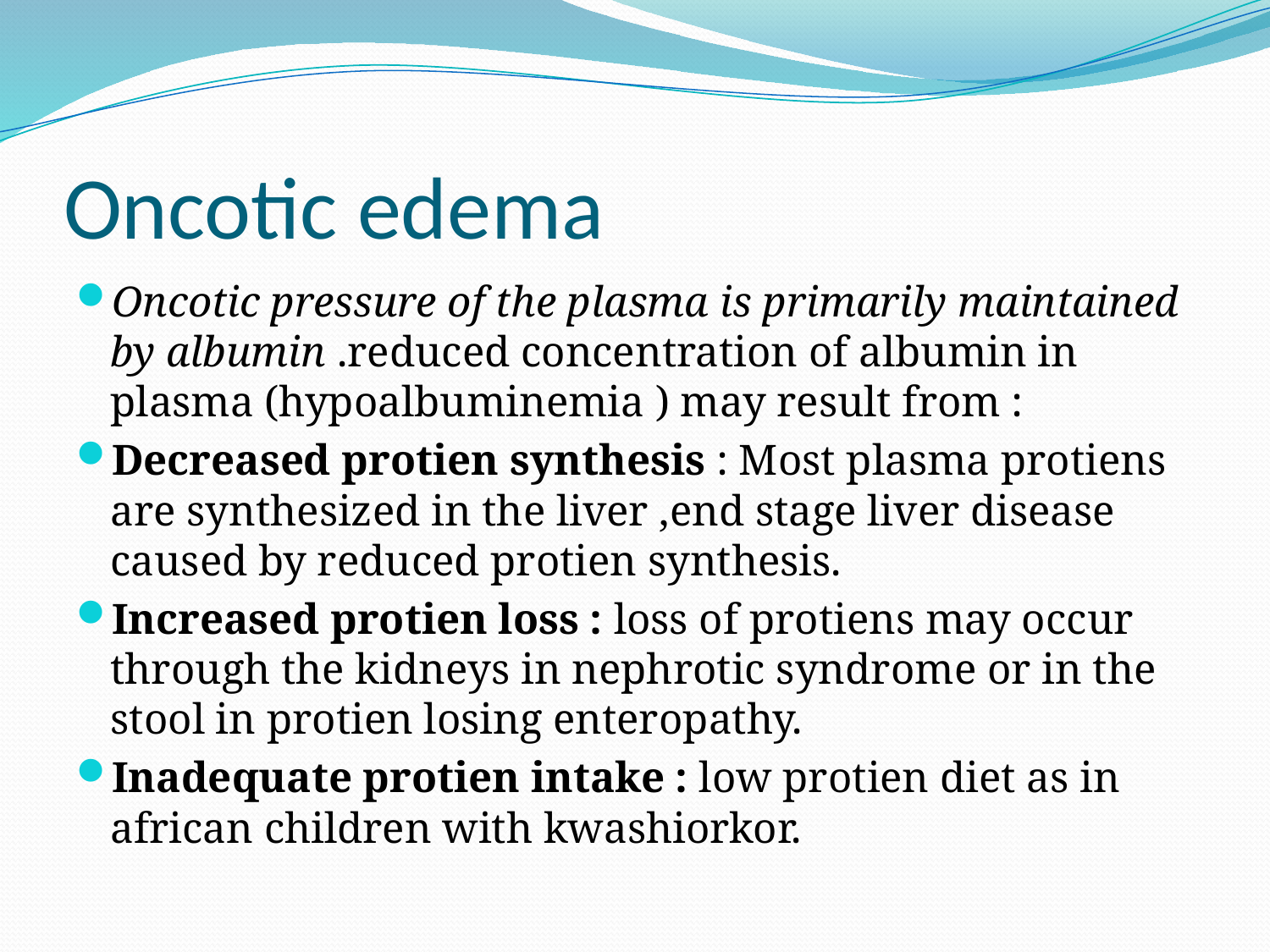

# Oncotic edema
Oncotic pressure of the plasma is primarily maintained by albumin .reduced concentration of albumin in plasma (hypoalbuminemia ) may result from :
Decreased protien synthesis : Most plasma protiens are synthesized in the liver ,end stage liver disease caused by reduced protien synthesis.
Increased protien loss : loss of protiens may occur through the kidneys in nephrotic syndrome or in the stool in protien losing enteropathy.
Inadequate protien intake : low protien diet as in african children with kwashiorkor.